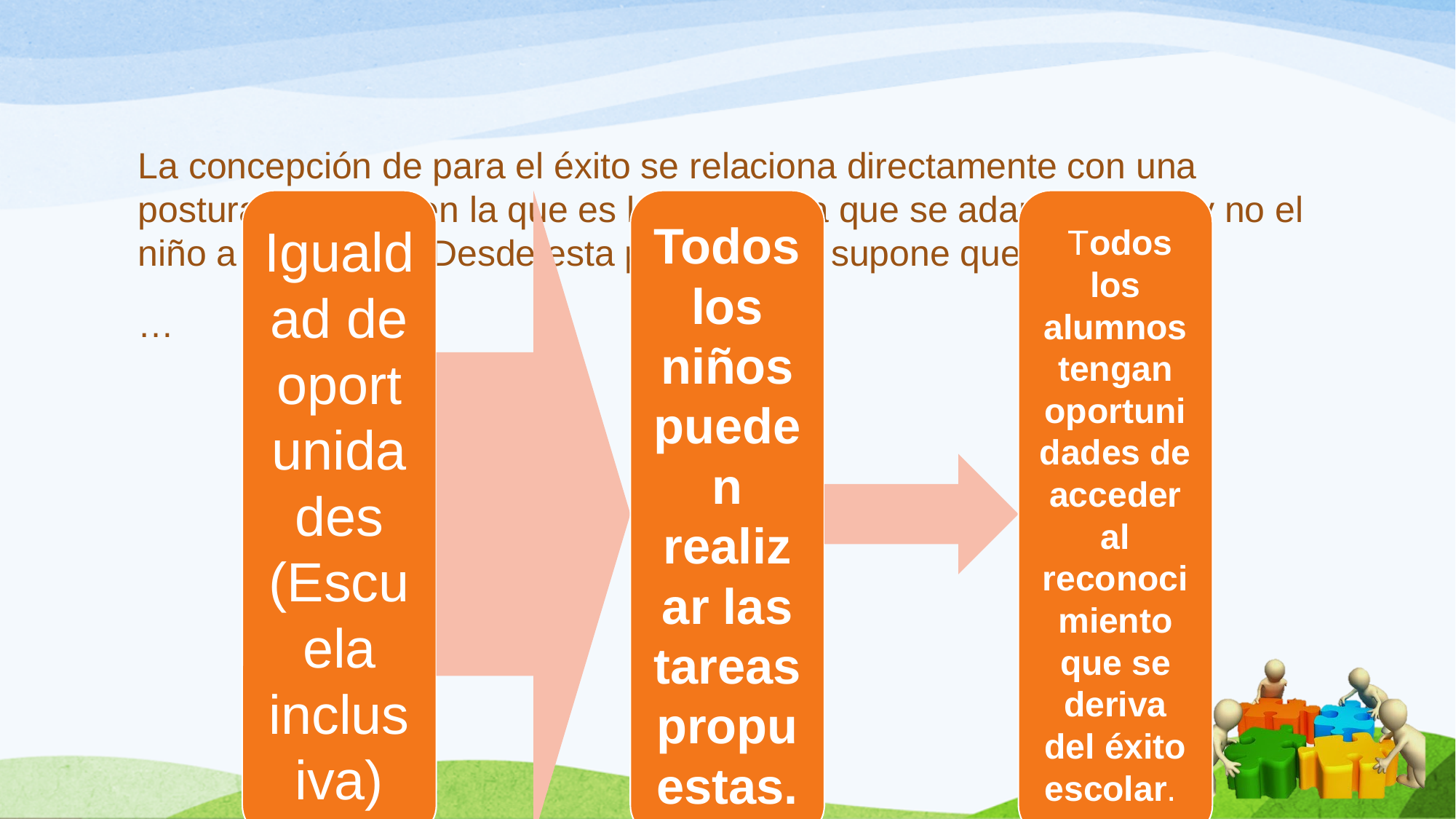

La concepción de para el éxito se relaciona directamente con una postura inclusiva en la que es la escuela la que se adapta al niño y no el niño a la escuela. Desde esta perspectiva, supone que…
…